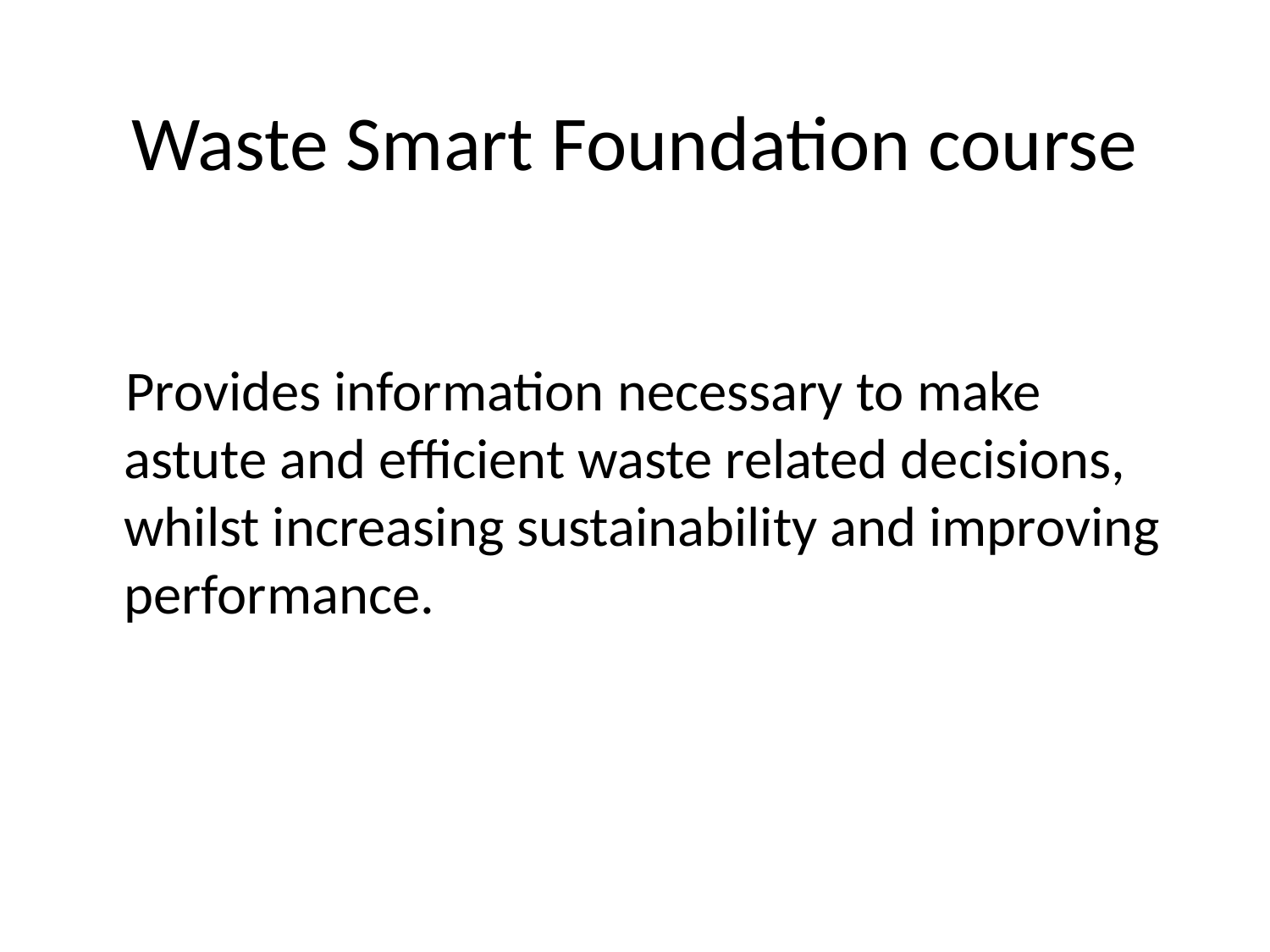

#
Waste Smart Foundation course

Provides information necessary to make astute and efficient waste related decisions, whilst increasing sustainability and improving performance.